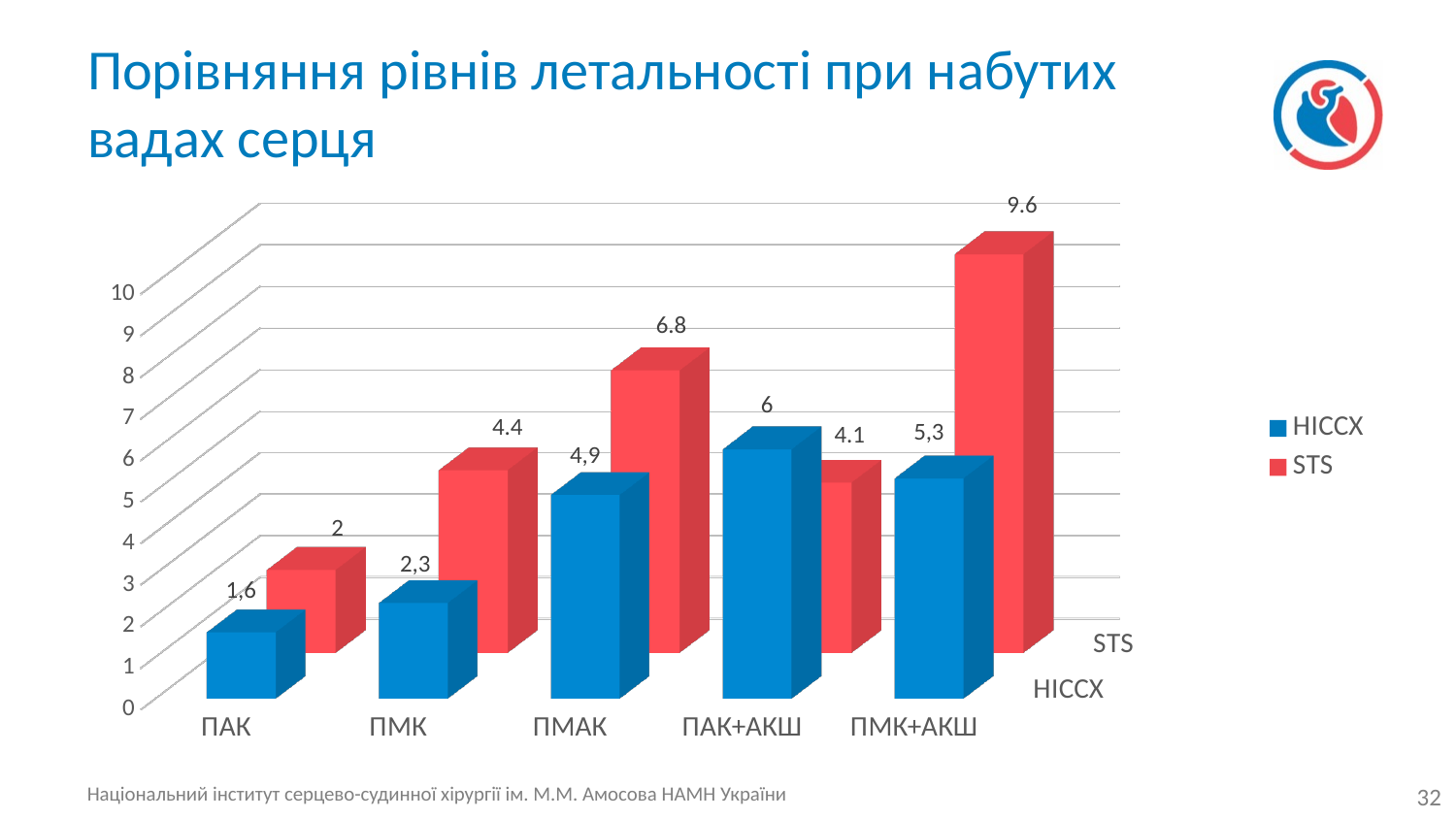

# Порівняння рівнів летальності при набутих вадах серця

[unsupported chart]

32